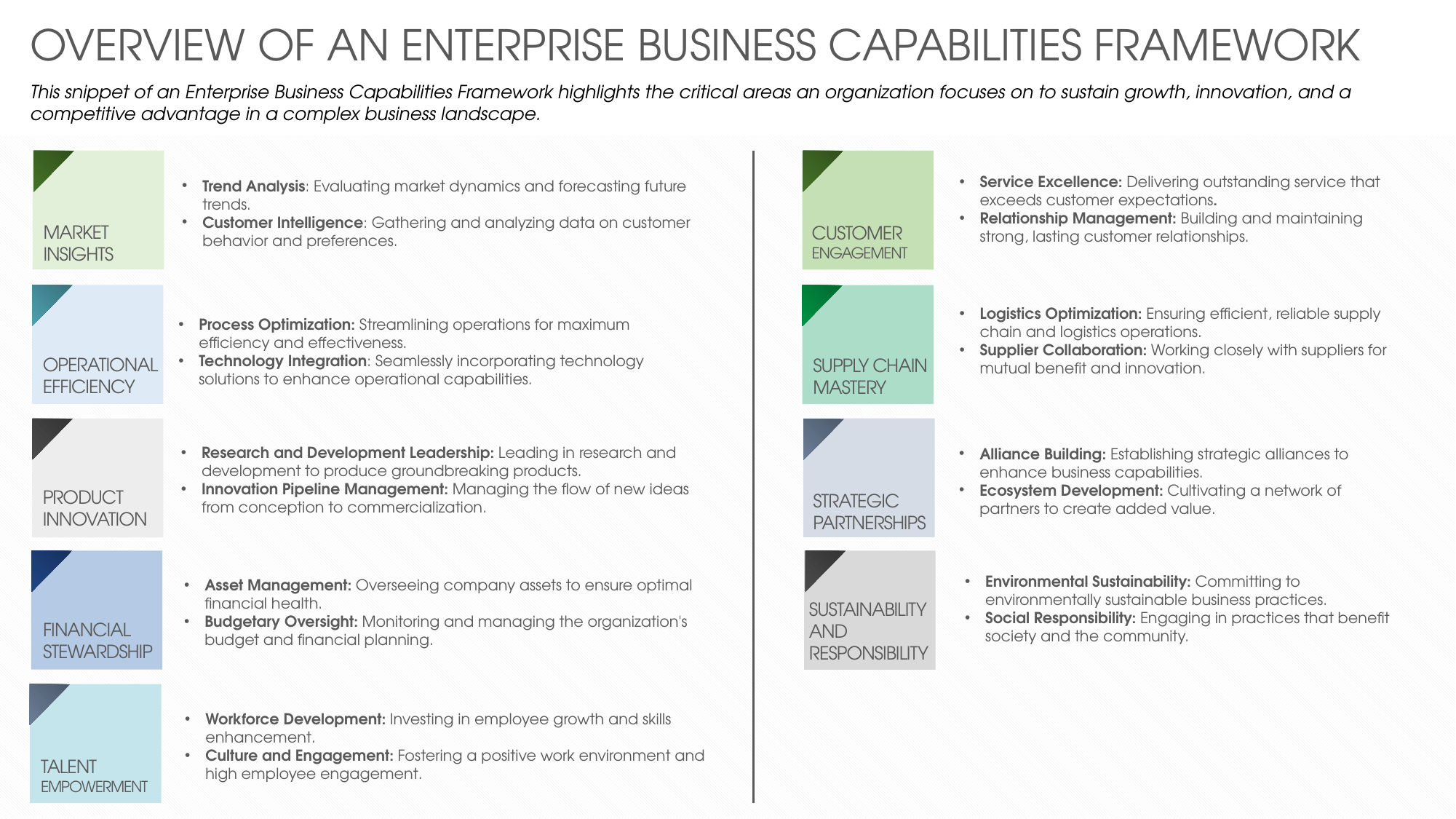

OVERVIEW OF AN ENTERPRISE BUSINESS CAPABILITIES FRAMEWORK
This snippet of an Enterprise Business Capabilities Framework highlights the critical areas an organization focuses on to sustain growth, innovation, and a competitive advantage in a complex business landscape.

MARKET INSIGHTS

CUSTOMER ENGAGEMENT
Service Excellence: Delivering outstanding service that exceeds customer expectations.
Relationship Management: Building and maintaining strong, lasting customer relationships.
Trend Analysis: Evaluating market dynamics and forecasting future trends.
Customer Intelligence: Gathering and analyzing data on customer behavior and preferences.

OPERATIONAL EFFICIENCY

SUPPLY CHAIN MASTERY
Logistics Optimization: Ensuring efficient, reliable supply chain and logistics operations.
Supplier Collaboration: Working closely with suppliers for mutual benefit and innovation.
Process Optimization: Streamlining operations for maximum efficiency and effectiveness.
Technology Integration: Seamlessly incorporating technology solutions to enhance operational capabilities.

STRATEGIC PARTNERSHIPS

PRODUCT INNOVATION
Research and Development Leadership: Leading in research and development to produce groundbreaking products.
Innovation Pipeline Management: Managing the flow of new ideas from conception to commercialization.
Alliance Building: Establishing strategic alliances to enhance business capabilities.
Ecosystem Development: Cultivating a network of partners to create added value.

FINANCIAL STEWARDSHIP

SUSTAINABILITY AND RESPONSIBILITY
Environmental Sustainability: Committing to environmentally sustainable business practices.
Social Responsibility: Engaging in practices that benefit society and the community.
Asset Management: Overseeing company assets to ensure optimal financial health.
Budgetary Oversight: Monitoring and managing the organization's budget and financial planning.

TALENT EMPOWERMENT
Workforce Development: Investing in employee growth and skills enhancement.
Culture and Engagement: Fostering a positive work environment and high employee engagement.